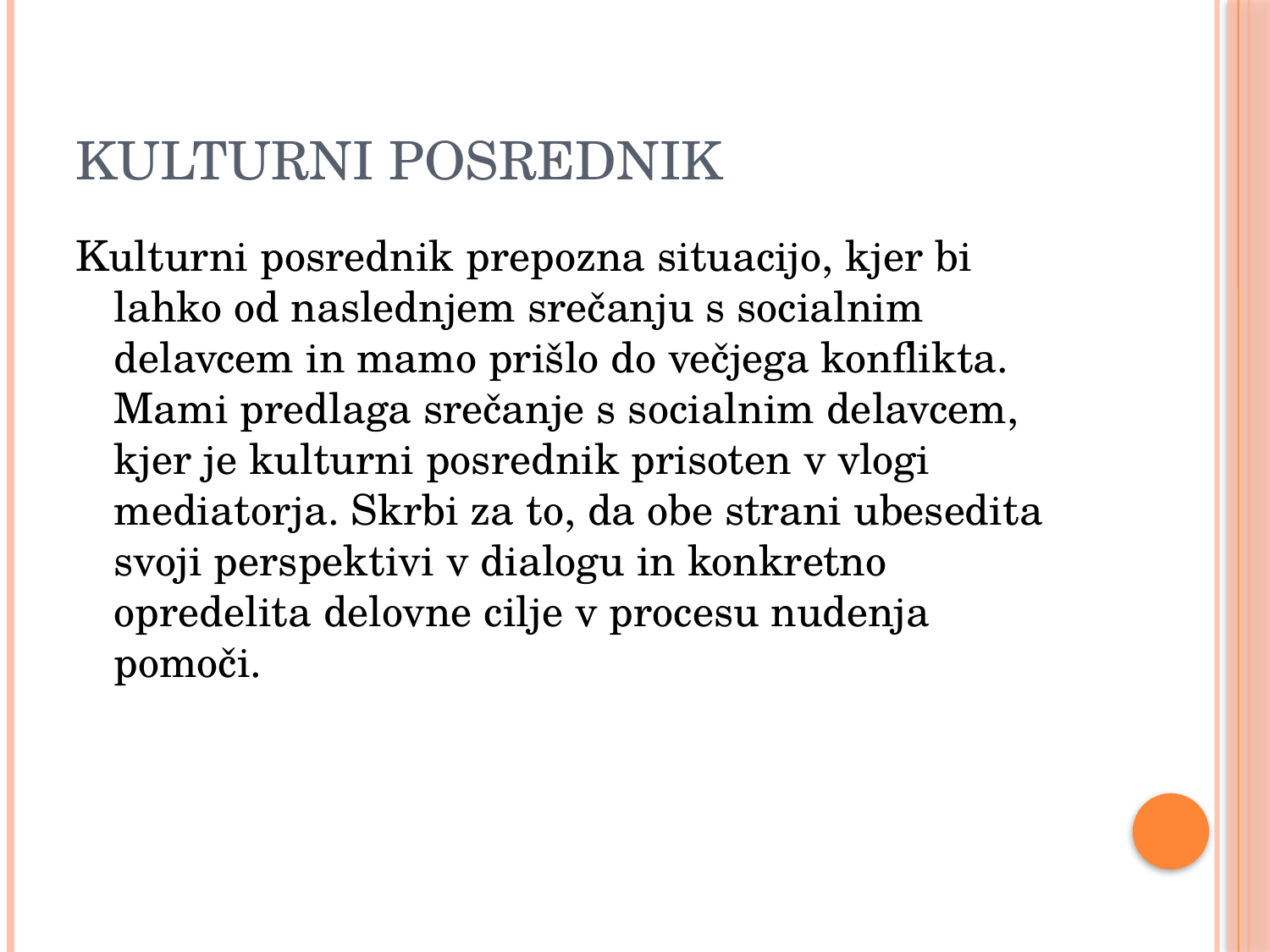

# Kulturni posrednik
Kulturni posrednik prepozna situacijo, kjer bi lahko od naslednjem srečanju s socialnim delavcem in mamo prišlo do večjega konflikta. Mami predlaga srečanje s socialnim delavcem, kjer je kulturni posrednik prisoten v vlogi mediatorja. Skrbi za to, da obe strani ubesedita svoji perspektivi v dialogu in konkretno opredelita delovne cilje v procesu nudenja pomoči.